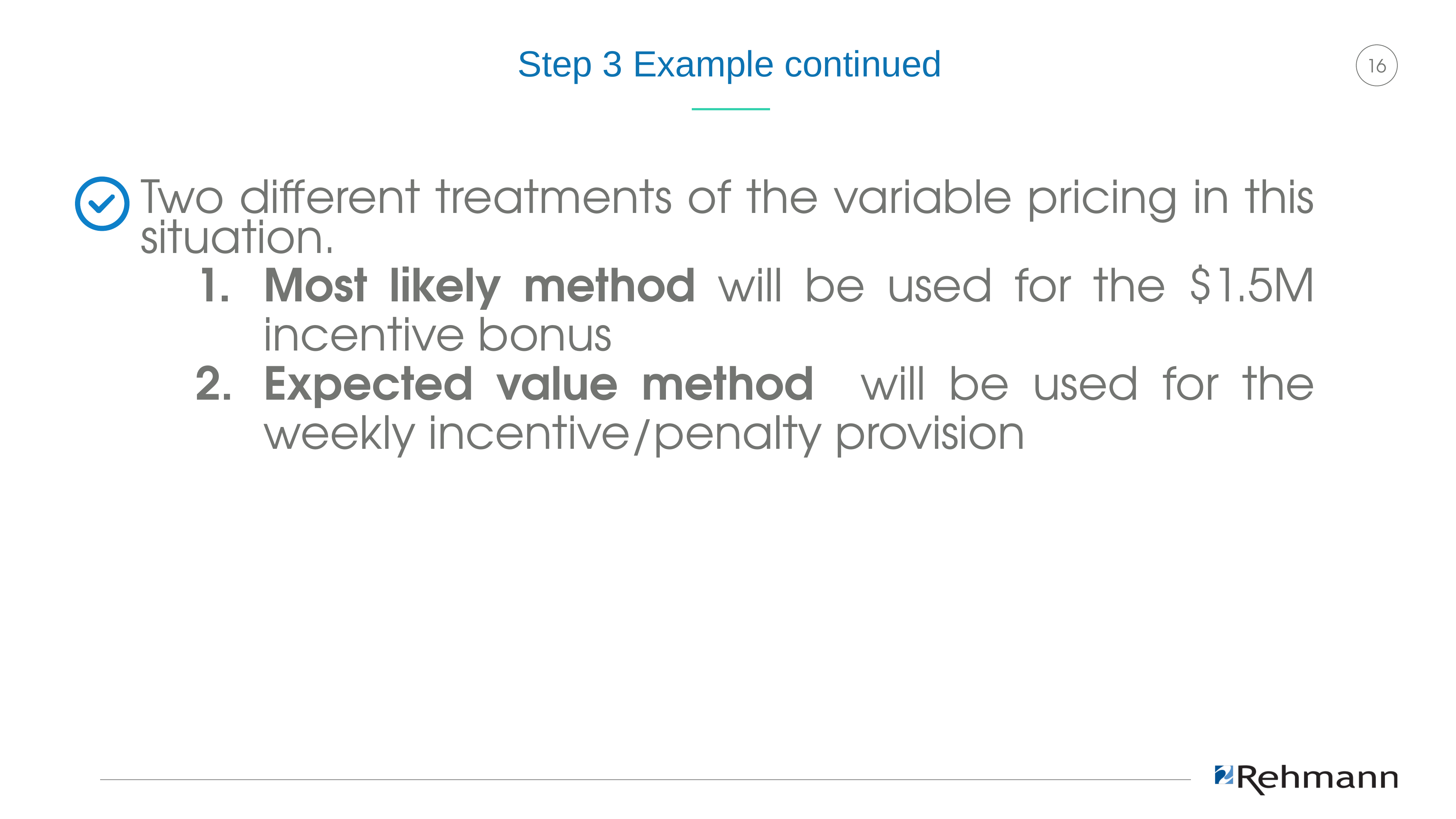

Step 3 Example continued

Two different treatments of the variable pricing in this situation.
Most likely method will be used for the $1.5M incentive bonus
Expected value method  will be used for the weekly incentive/penalty provision